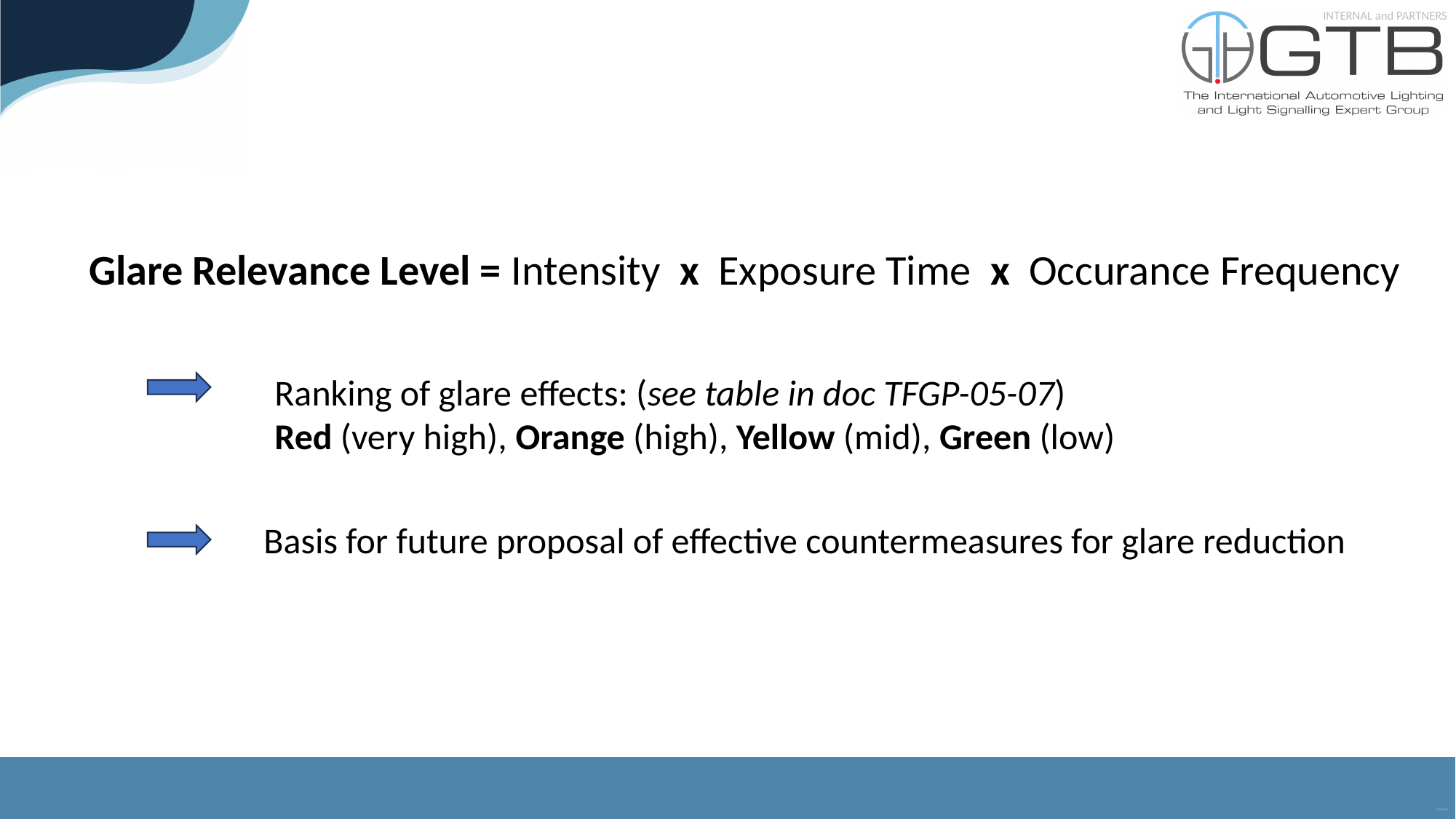

Glare Relevance Level = Intensity  x  Exposure Time  x  Occurance Frequency

Ranking of glare effects: (see table in doc TFGP-05-07)
Red (very high), Orange (high), Yellow (mid), Green (low)

Basis for future proposal of effective countermeasures for glare reduction